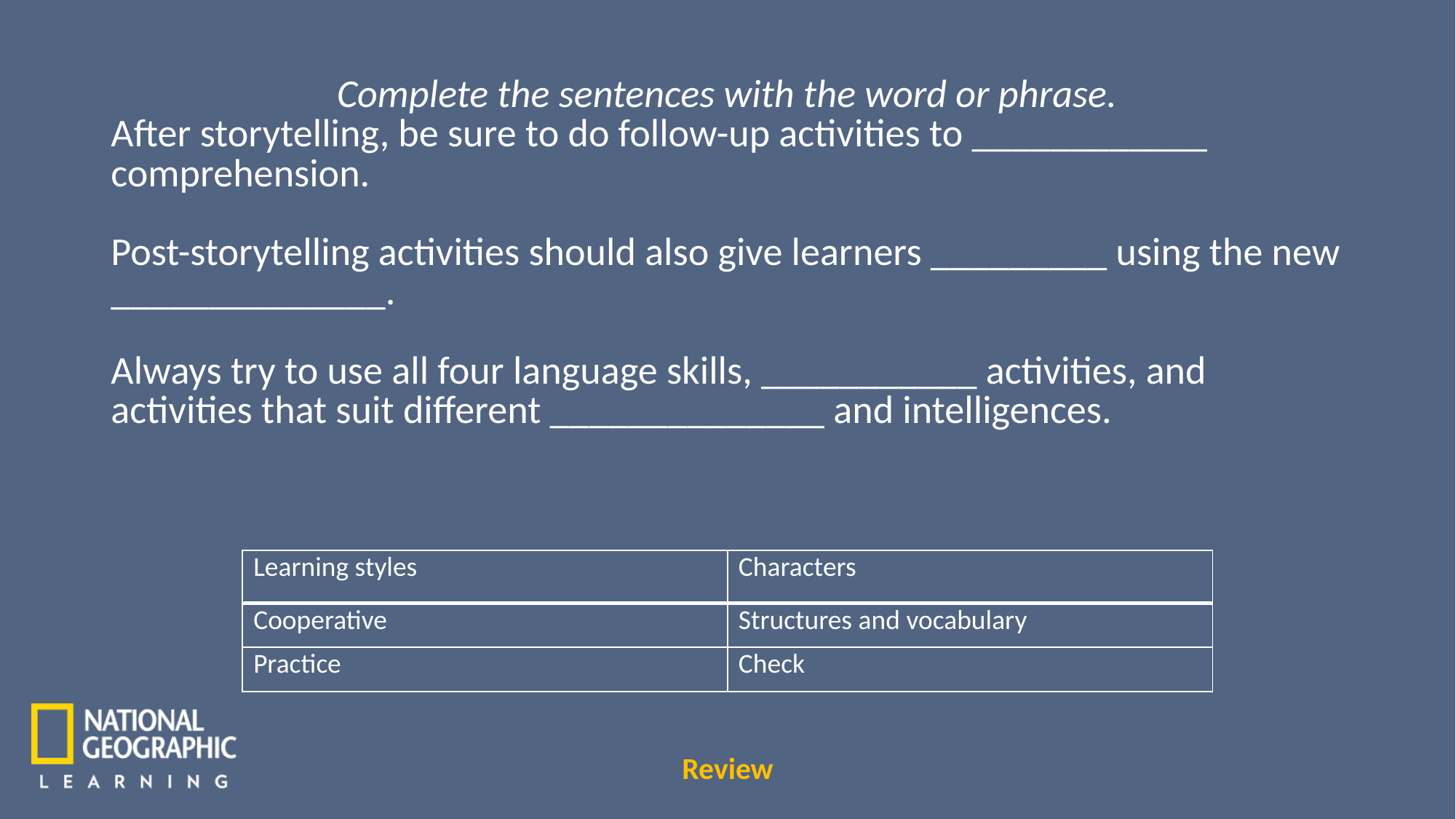

Complete the sentences with the word or phrase.
After storytelling, be sure to do follow-up activities to ____________ comprehension.

Post-storytelling activities should also give learners _________ using the new ______________.

Always try to use all four language skills, ___________ activities, and activities that suit different ______________ and intelligences.

| Learning styles | Characters |
| --- | --- |
| Cooperative | Structures and vocabulary |
| Practice | Check |